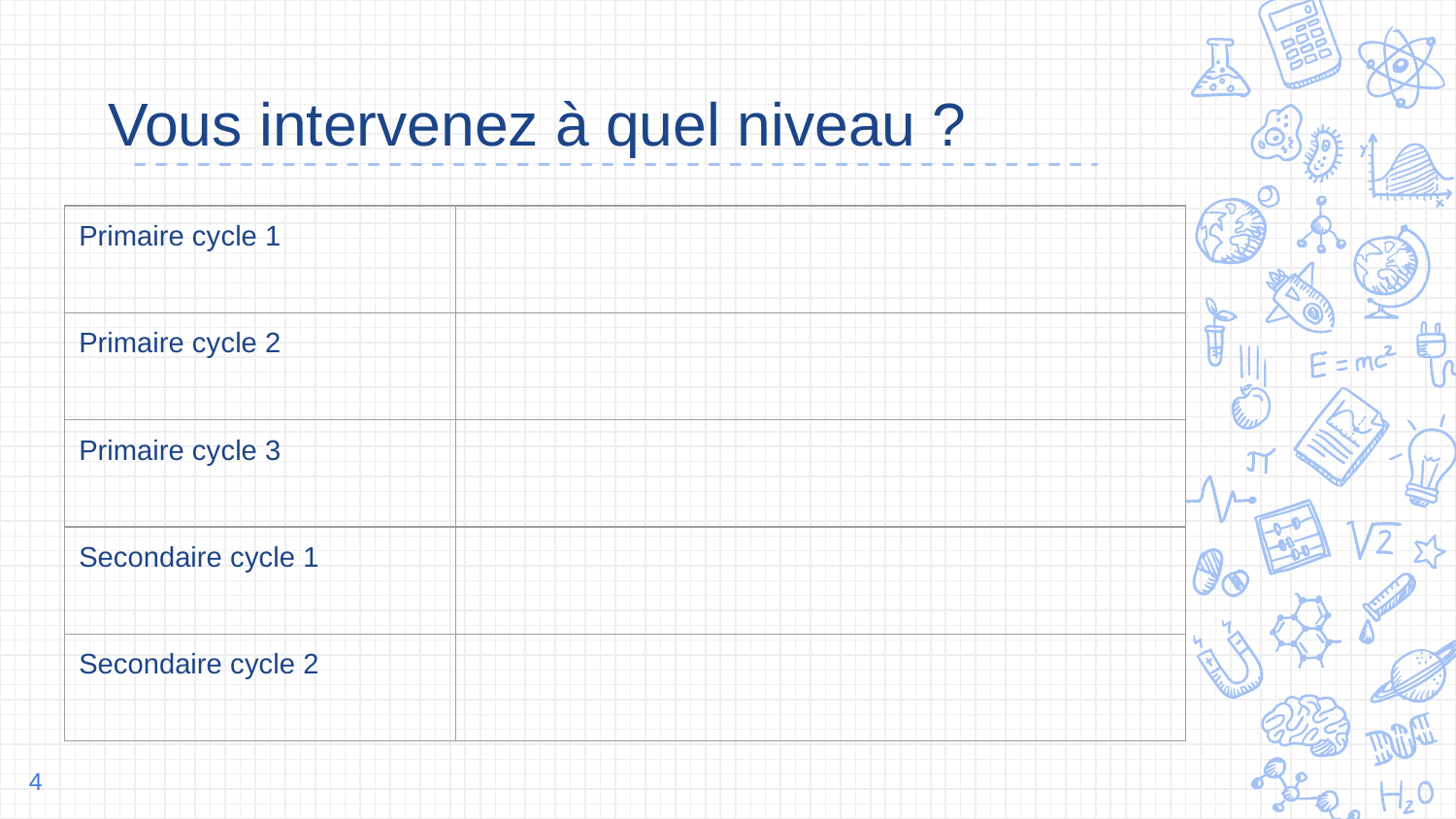

# Vous intervenez à quel niveau ?
| Primaire cycle 1 |  |
| --- | --- |
| Primaire cycle 2 |  |
| Primaire cycle 3 |  |
| Secondaire cycle 1 |  |
| Secondaire cycle 2 |  |
4